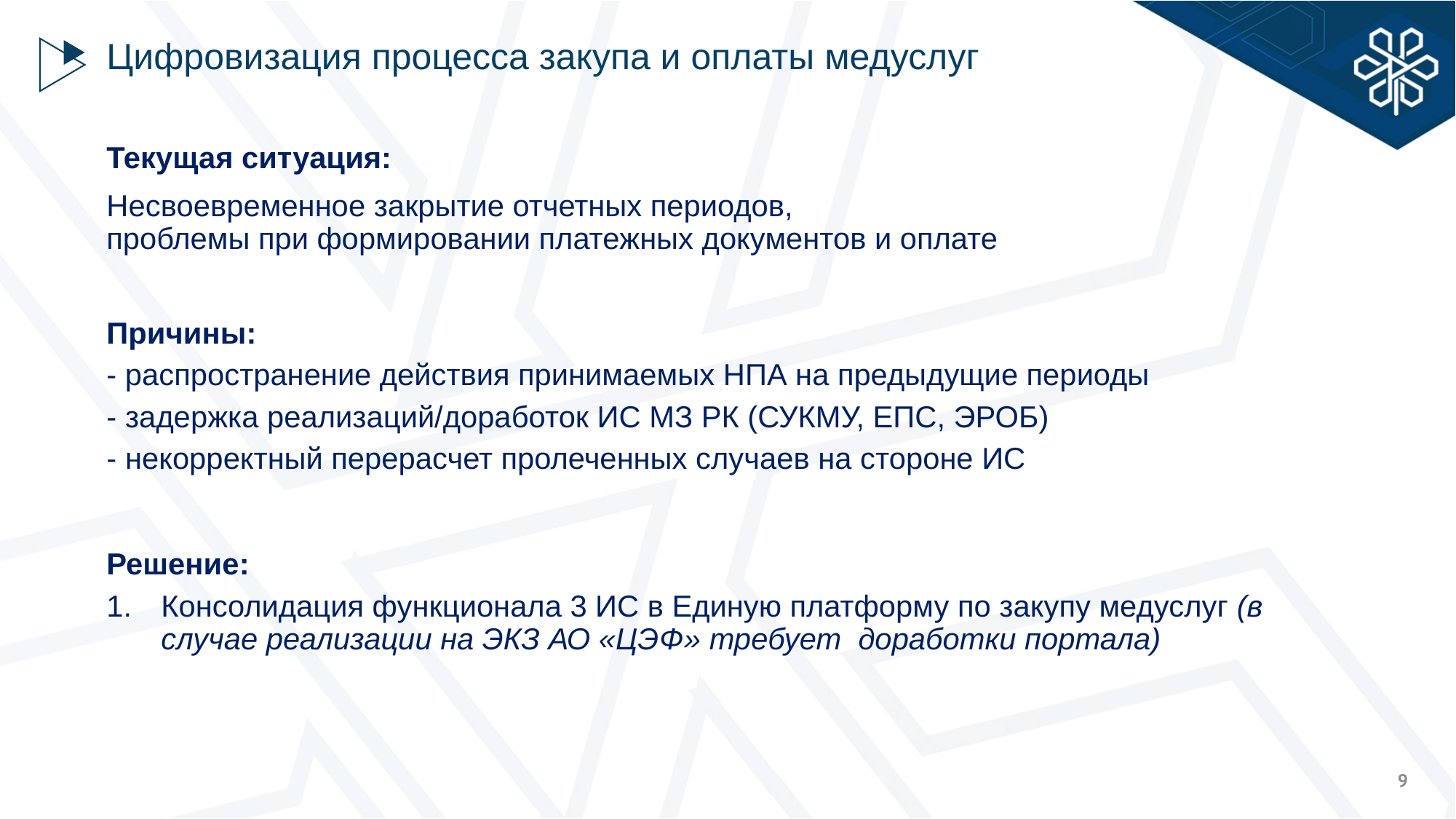

# Цифровизация процесса закупа и оплаты медуслуг
Текущая ситуация:
Несвоевременное закрытие отчетных периодов,
проблемы при формировании платежных документов и оплате
Причины:
- распространение действия принимаемых НПА на предыдущие периоды
- задержка реализаций/доработок ИС МЗ РК (СУКМУ, ЕПС, ЭРОБ)
- некорректный перерасчет пролеченных случаев на стороне ИС
Решение:
Консолидация функционала 3 ИС в Единую платформу по закупу медуслуг (в случае реализации на ЭКЗ АО «ЦЭФ» требует  доработки портала)
9